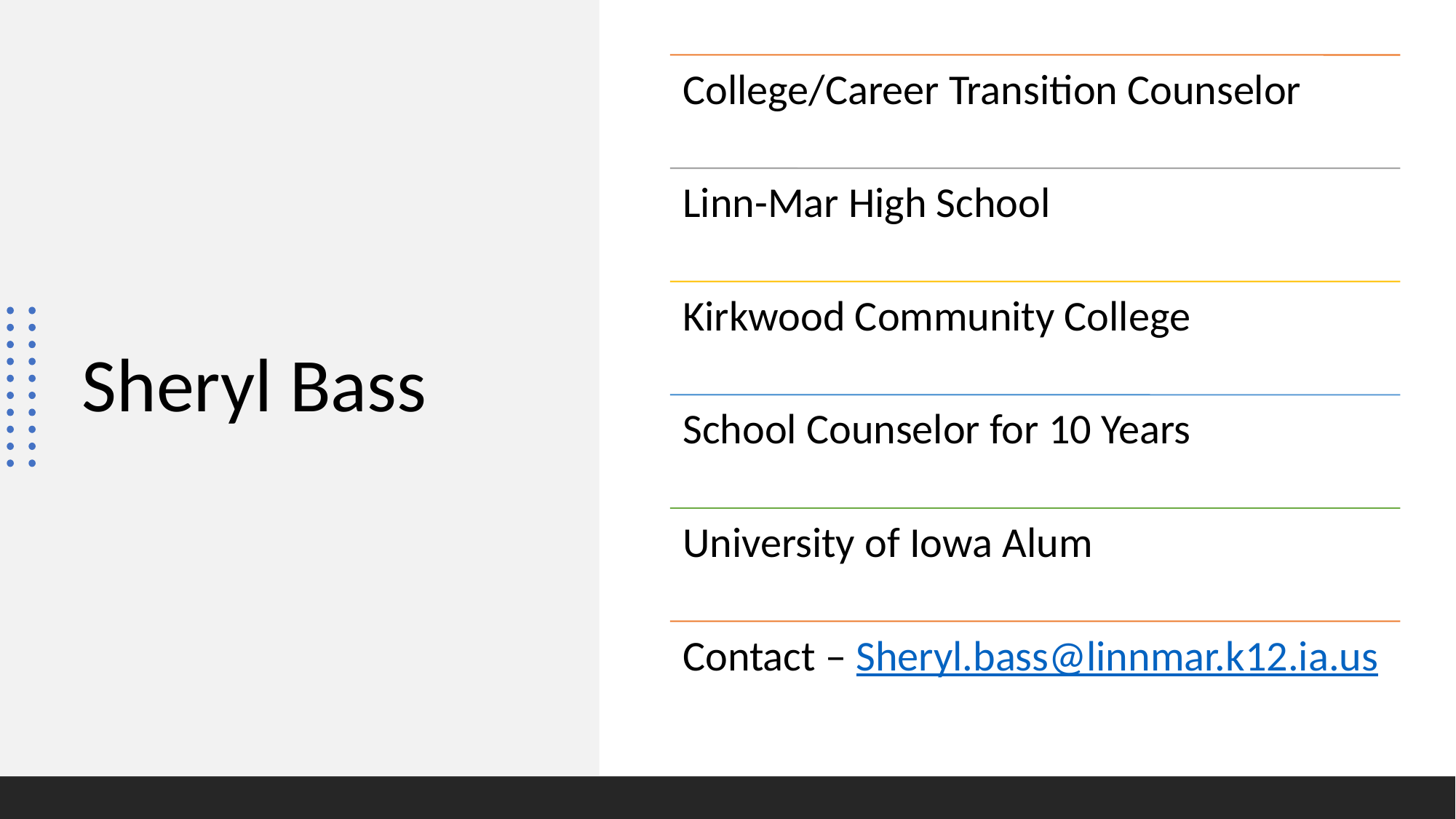

College/Career Transition Counselor
Linn-Mar High School
Kirkwood Community College
School Counselor for 10 Years
University of Iowa Alum
Contact – Sheryl.bass@linnmar.k12.ia.us
# Sheryl Bass